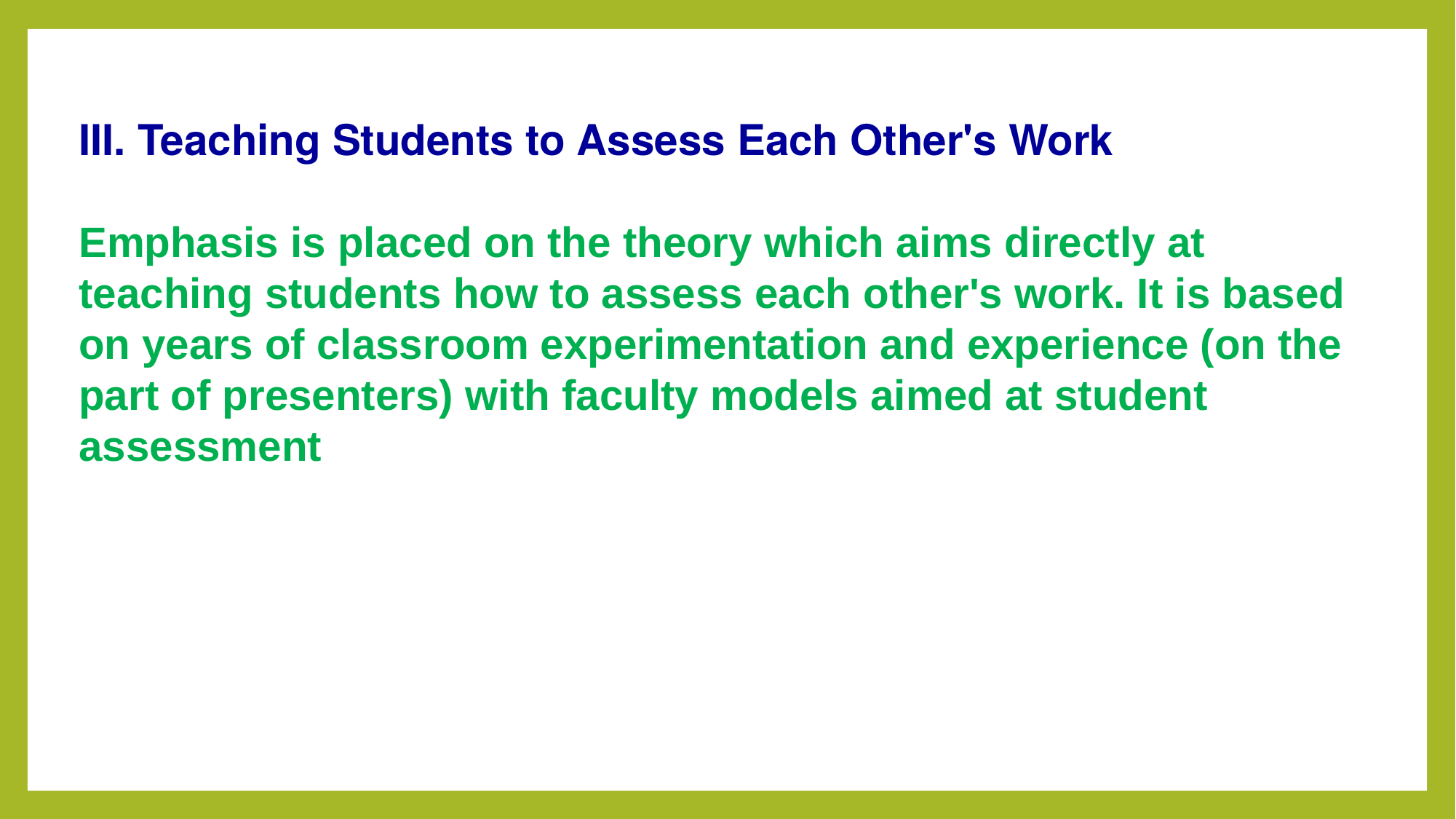

III. Teaching Students to Assess Each Other's Work
Emphasis is placed on the theory which aims directly at teaching students how to assess each other's work. It is based on years of classroom experimentation and experience (on the part of presenters) with faculty models aimed at student assessment